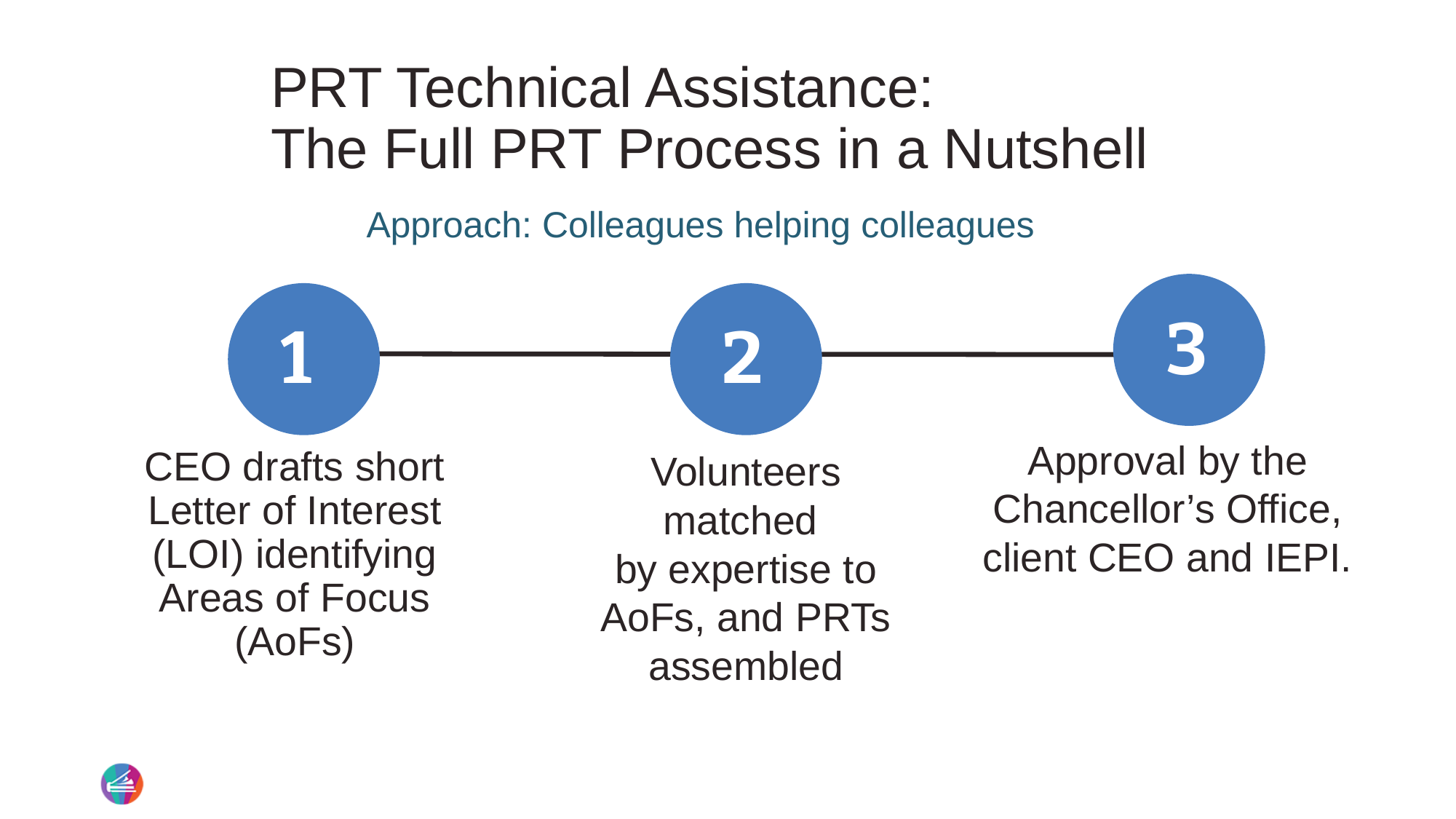

PRT Technical Assistance:
The Full PRT Process in a Nutshell
Approach: Colleagues helping colleagues

3
1
2
Approval by the Chancellor’s Office, client CEO and IEPI.

CEO drafts short Letter of Interest (LOI) identifying Areas of Focus (AoFs)
Volunteers matched
by expertise to AoFs, and PRTs assembled